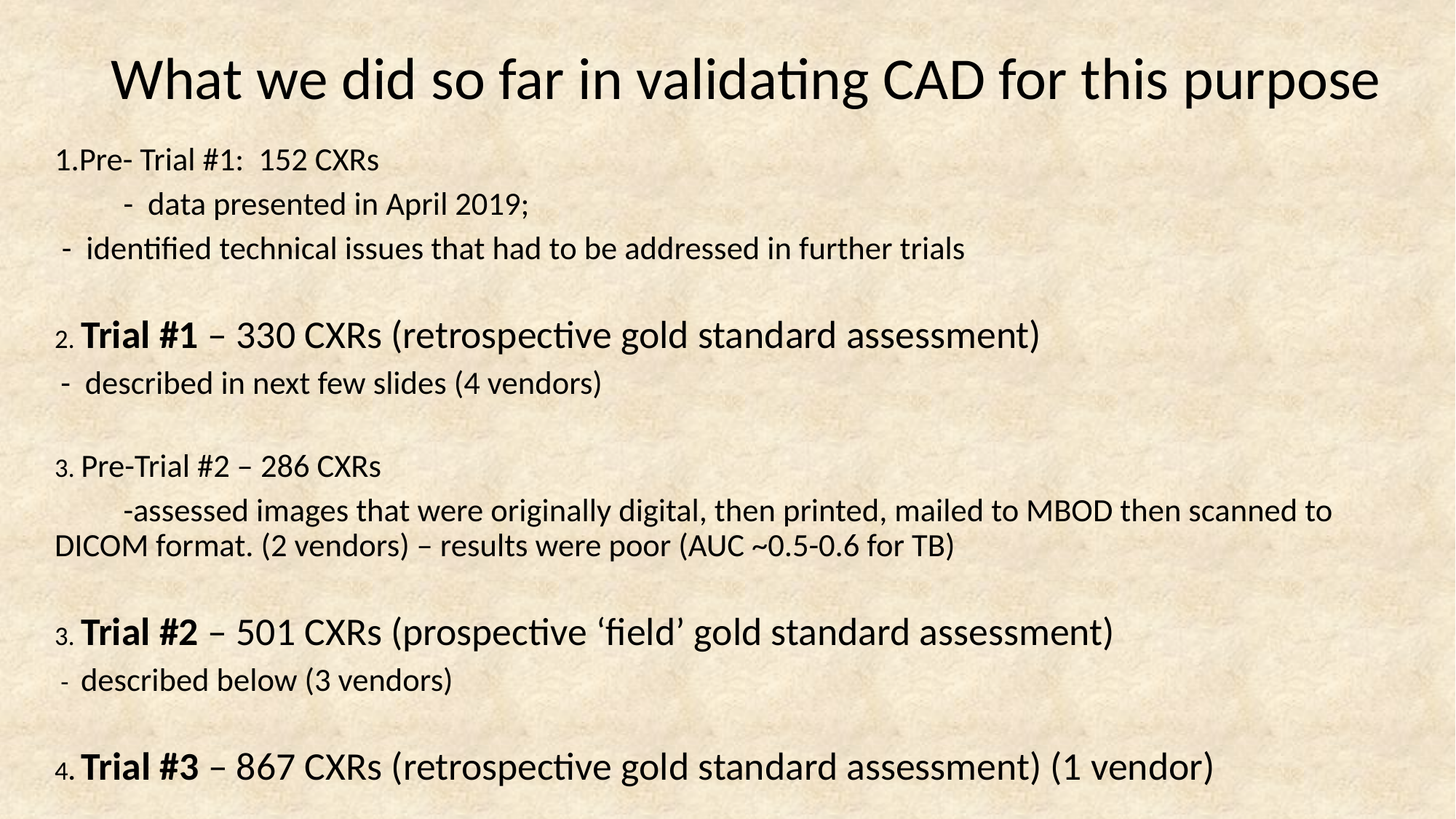

# What we did so far in validating CAD for this purpose
1.Pre- Trial #1:  152 CXRs
	-  data presented in April 2019;
 -  identified technical issues that had to be addressed in further trials

2. Trial #1 – 330 CXRs (retrospective gold standard assessment)
 -  described in next few slides (4 vendors)

3. Pre-Trial #2 – 286 CXRs
	-assessed images that were originally digital, then printed, mailed to MBOD then scanned to DICOM format. (2 vendors) – results were poor (AUC ~0.5-0.6 for TB)

3. Trial #2 – 501 CXRs (prospective ‘field’ gold standard assessment)
 -  described below (3 vendors)

4. Trial #3 – 867 CXRs (retrospective gold standard assessment) (1 vendor)